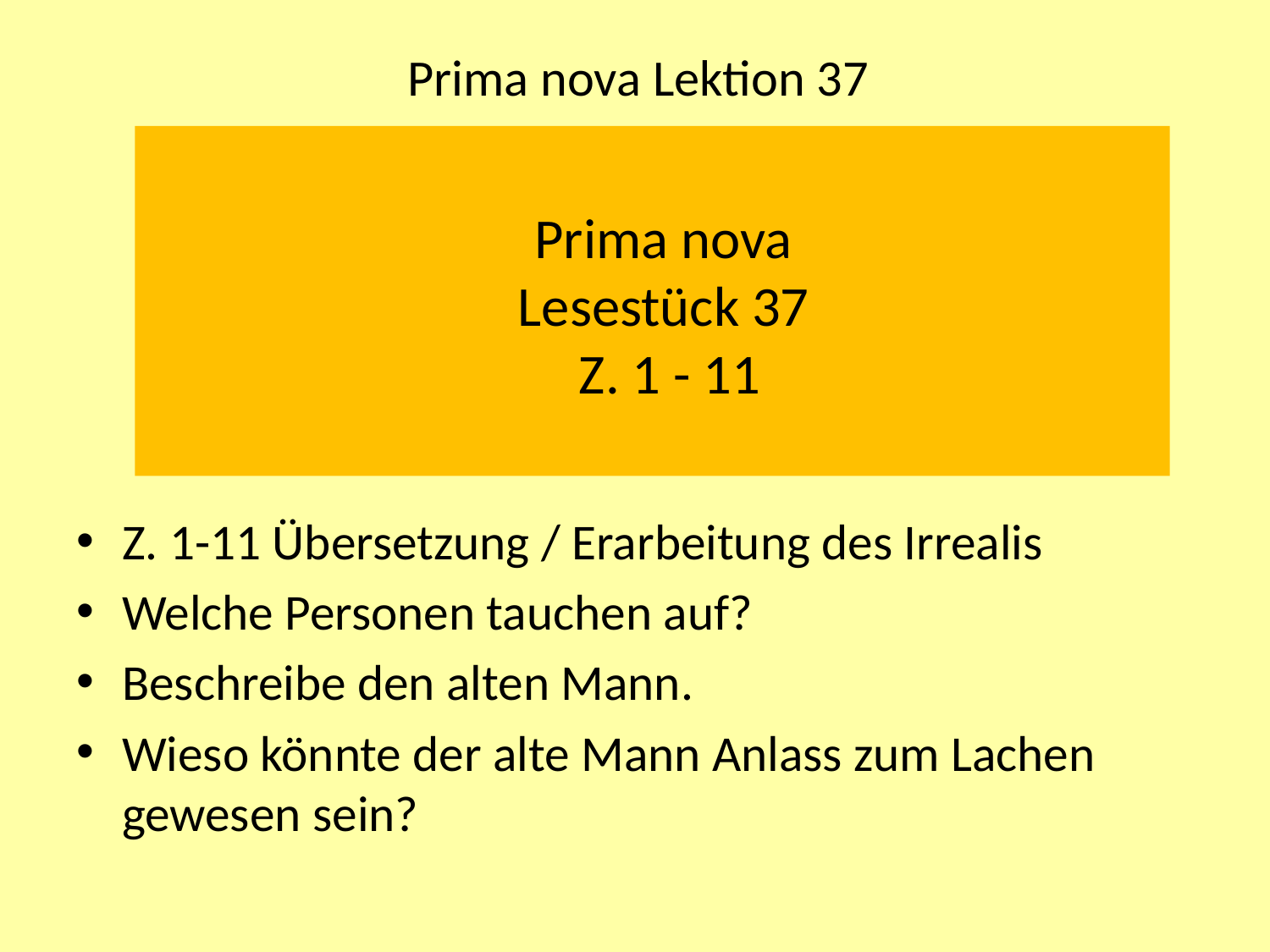

# Prima nova Lektion 37

Prima nova
Lesestück 37
Z. 1 - 11

Z. 1-11 Übersetzung / Erarbeitung des Irrealis
Welche Personen tauchen auf?
Beschreibe den alten Mann.
Wieso könnte der alte Mann Anlass zum Lachen gewesen sein?